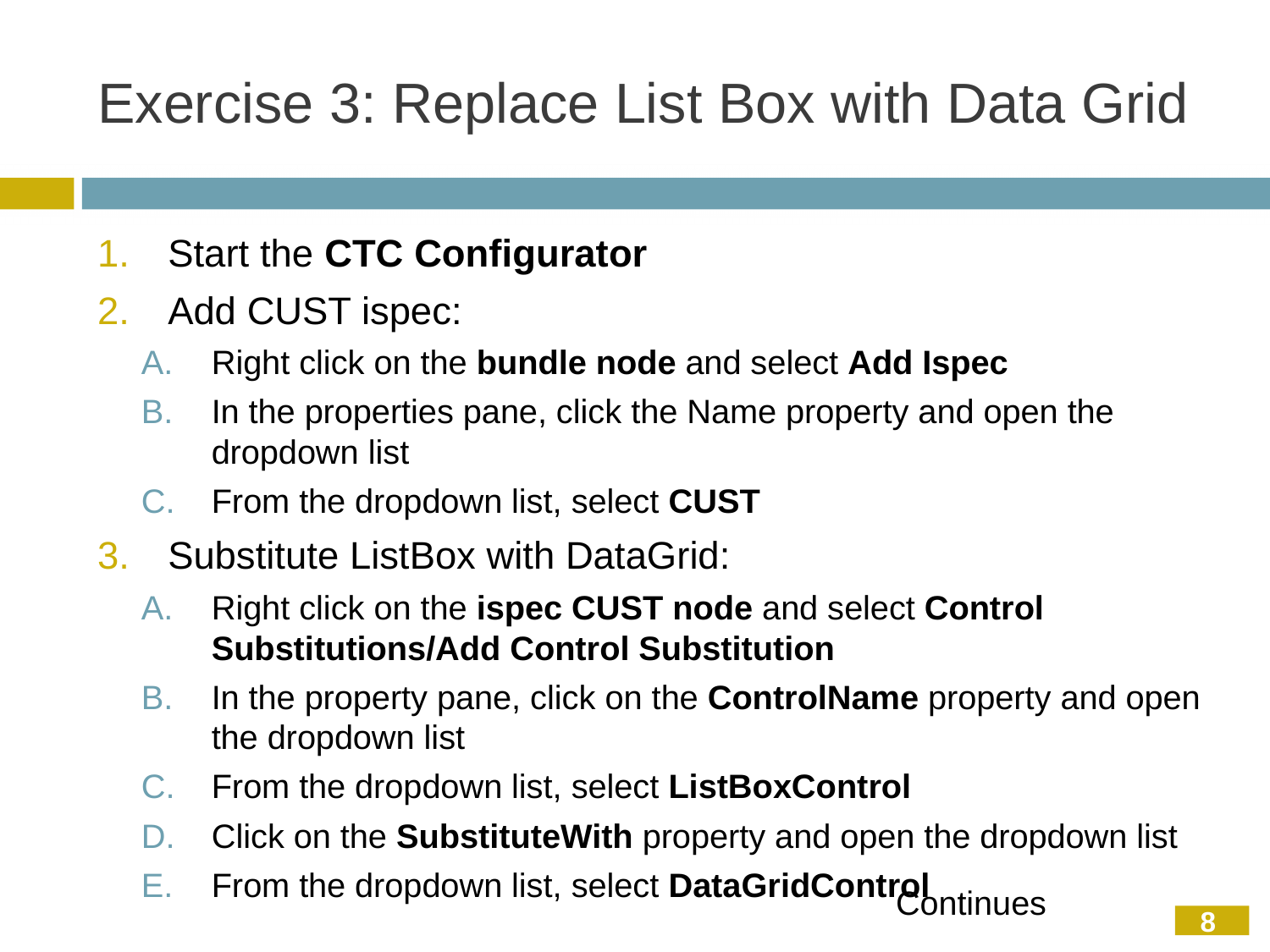

# Exercise 3: Replace List Box with Data Grid
Start the CTC Configurator
Add CUST ispec:
Right click on the bundle node and select Add Ispec
In the properties pane, click the Name property and open the dropdown list
From the dropdown list, select CUST
Substitute ListBox with DataGrid:
Right click on the ispec CUST node and select Control Substitutions/Add Control Substitution
In the property pane, click on the ControlName property and open the dropdown list
From the dropdown list, select ListBoxControl
Click on the SubstituteWith property and open the dropdown list
From the dropdown list, select DataGridControl
Continues